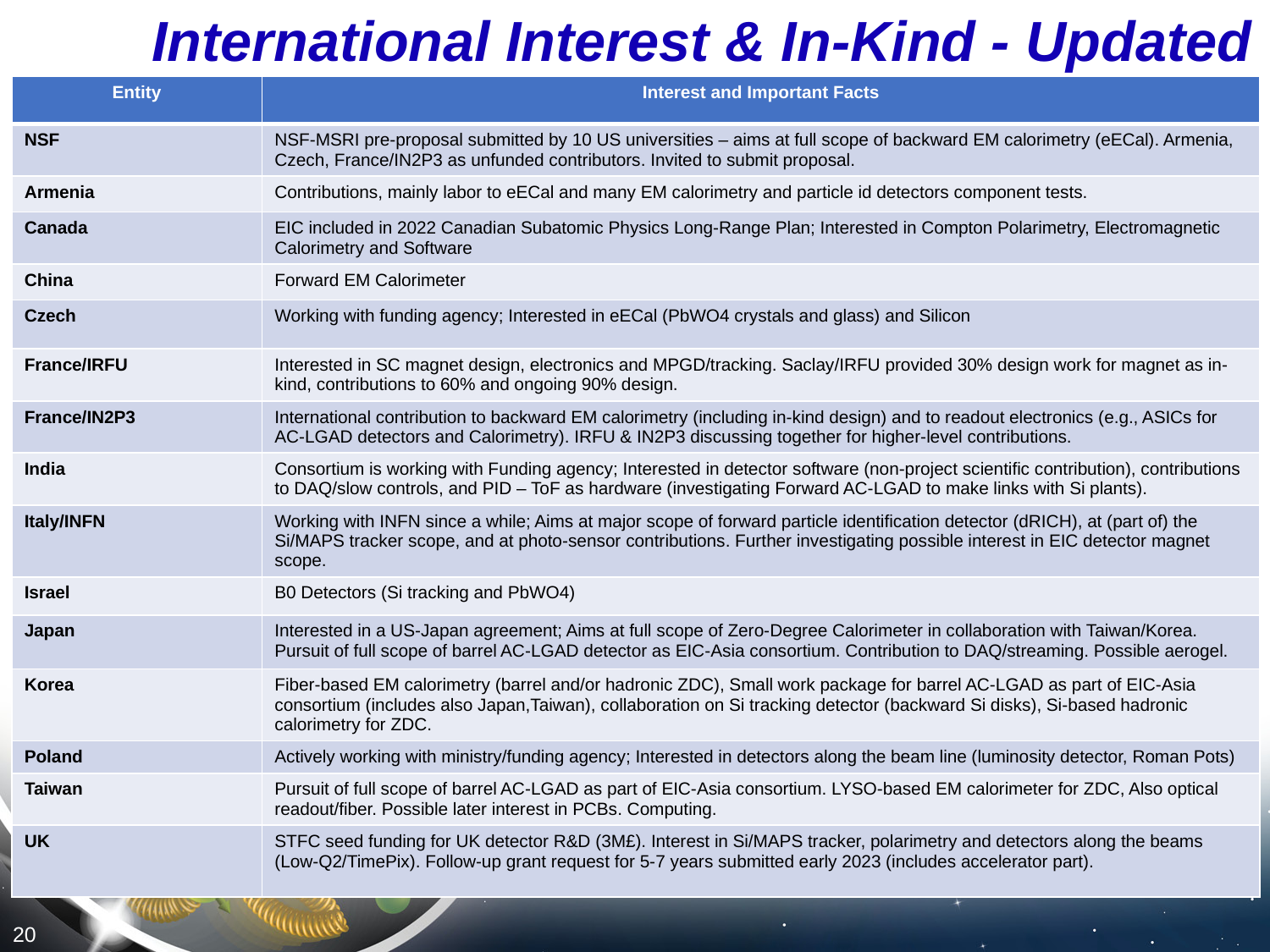

# International Interest & In-Kind - Updated
| Entity | Interest and Important Facts |
| --- | --- |
| NSF | NSF-MSRI pre-proposal submitted by 10 US universities – aims at full scope of backward EM calorimetry (eECal). Armenia, Czech, France/IN2P3 as unfunded contributors. Invited to submit proposal. |
| Armenia | Contributions, mainly labor to eECal and many EM calorimetry and particle id detectors component tests. |
| Canada | EIC included in 2022 Canadian Subatomic Physics Long-Range Plan; Interested in Compton Polarimetry, Electromagnetic Calorimetry and Software |
| China | Forward EM Calorimeter |
| Czech | Working with funding agency; Interested in eECal (PbWO4 crystals and glass) and Silicon |
| France/IRFU | Interested in SC magnet design, electronics and MPGD/tracking. Saclay/IRFU provided 30% design work for magnet as in-kind, contributions to 60% and ongoing 90% design. |
| France/IN2P3 | International contribution to backward EM calorimetry (including in-kind design) and to readout electronics (e.g., ASICs for AC-LGAD detectors and Calorimetry). IRFU & IN2P3 discussing together for higher-level contributions. |
| India | Consortium is working with Funding agency; Interested in detector software (non-project scientific contribution), contributions to DAQ/slow controls, and PID – ToF as hardware (investigating Forward AC-LGAD to make links with Si plants). |
| Italy/INFN | Working with INFN since a while; Aims at major scope of forward particle identification detector (dRICH), at (part of) the Si/MAPS tracker scope, and at photo-sensor contributions. Further investigating possible interest in EIC detector magnet scope. |
| Israel | B0 Detectors (Si tracking and PbWO4) |
| Japan | Interested in a US-Japan agreement; Aims at full scope of Zero-Degree Calorimeter in collaboration with Taiwan/Korea. Pursuit of full scope of barrel AC-LGAD detector as EIC-Asia consortium. Contribution to DAQ/streaming. Possible aerogel. |
| Korea | Fiber-based EM calorimetry (barrel and/or hadronic ZDC), Small work package for barrel AC-LGAD as part of EIC-Asia consortium (includes also Japan,Taiwan), collaboration on Si tracking detector (backward Si disks), Si-based hadronic calorimetry for ZDC. |
| Poland | Actively working with ministry/funding agency; Interested in detectors along the beam line (luminosity detector, Roman Pots) |
| Taiwan | Pursuit of full scope of barrel AC-LGAD as part of EIC-Asia consortium. LYSO-based EM calorimeter for ZDC, Also optical readout/fiber. Possible later interest in PCBs. Computing. |
| UK | STFC seed funding for UK detector R&D (3M£). Interest in Si/MAPS tracker, polarimetry and detectors along the beams (Low-Q2/TimePix). Follow-up grant request for 5-7 years submitted early 2023 (includes accelerator part). |
20